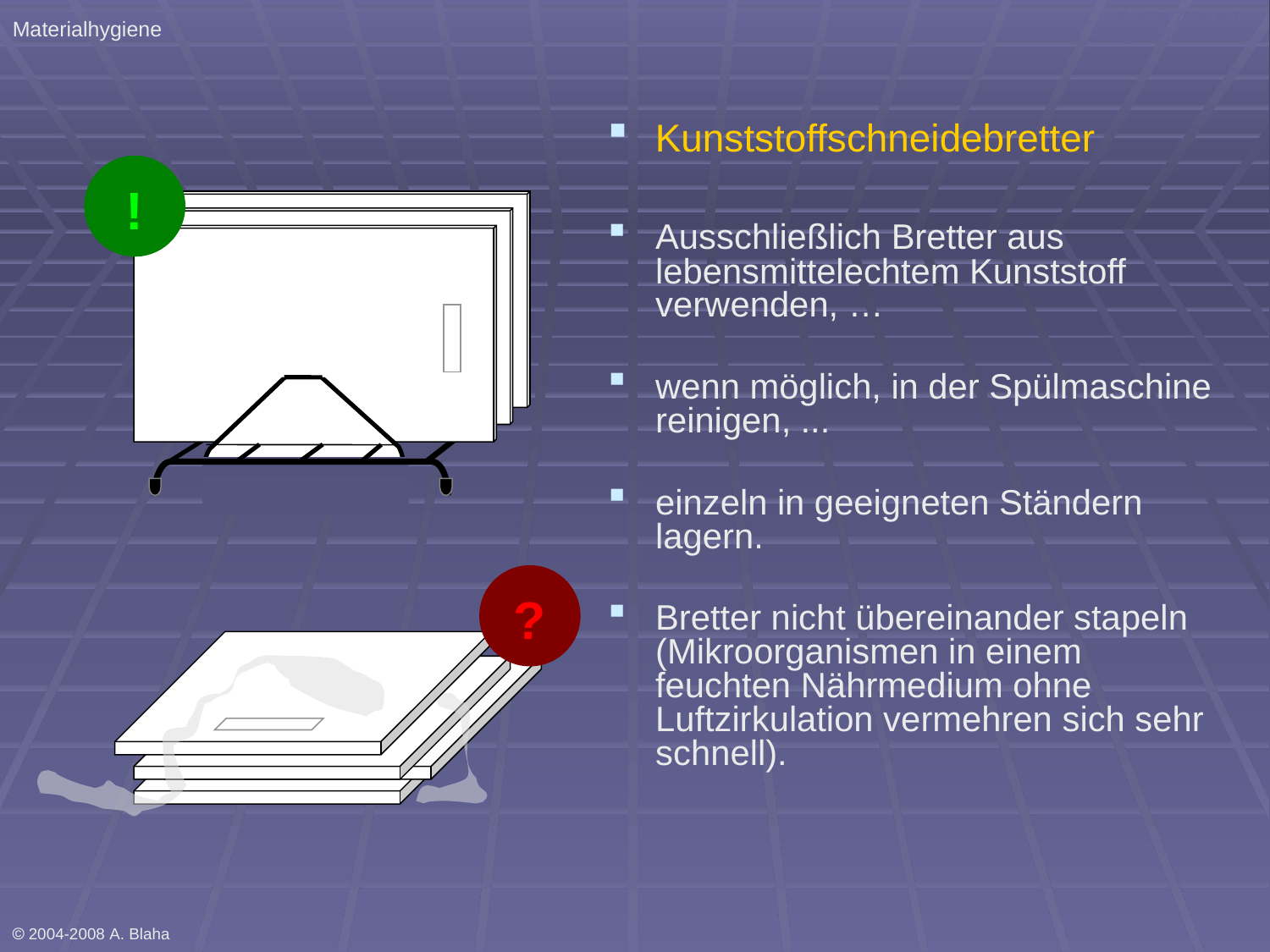

Materialhygiene
© 2004-2008 A. B. QSH Für Küchen
Kunststoffschneidebretter
!

Ausschließlich Bretter aus lebensmittelechtem Kunststoff verwenden, …

wenn möglich, in der Spülmaschine reinigen, ...

einzeln in geeigneten Ständern lagern.

Bretter nicht übereinander stapeln (Mikroorganismen in einem feuchten Nährmedium ohne Luftzirkulation vermehren sich sehr schnell).
?

© 2004-2008 A. Blaha